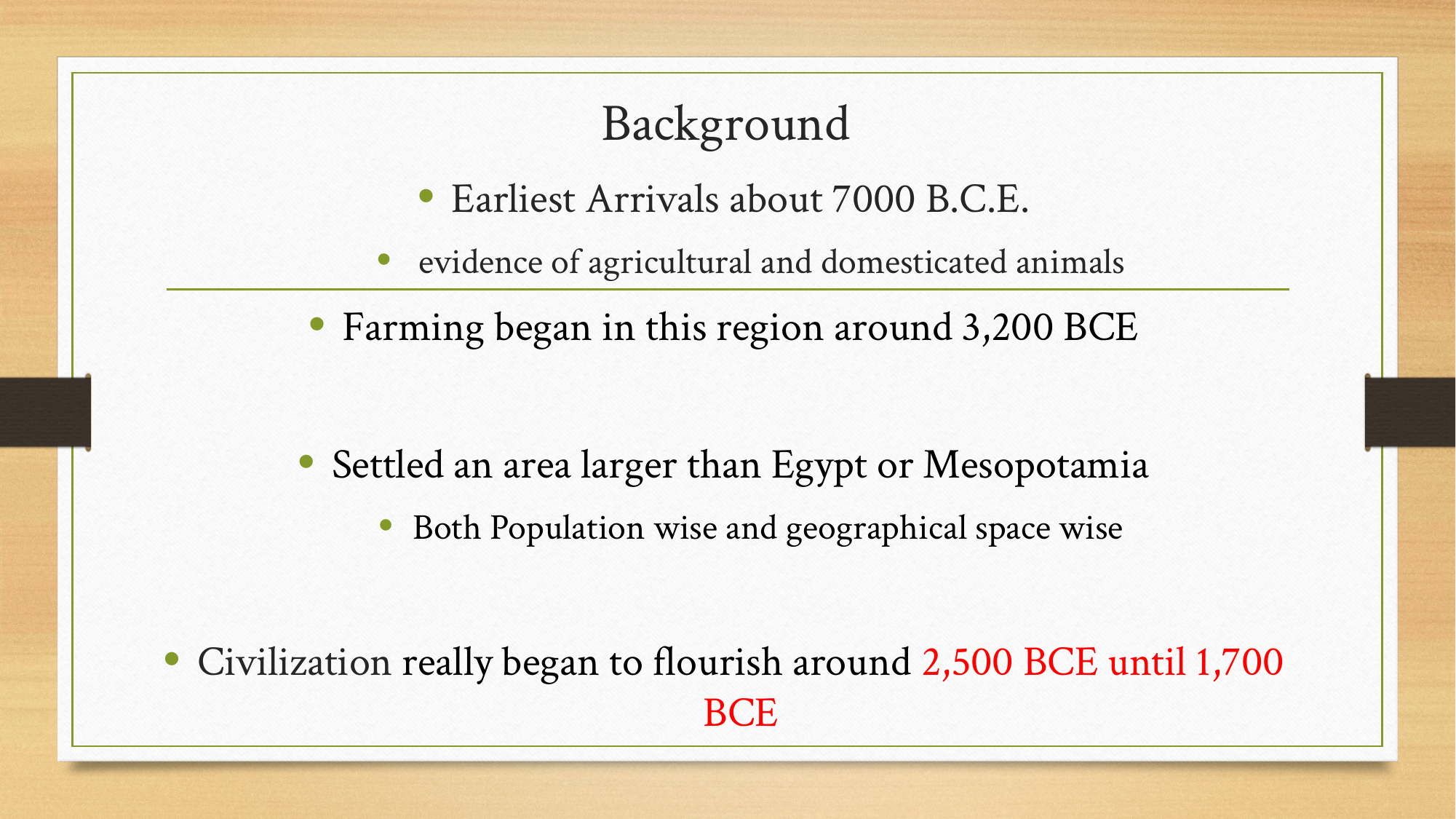

# Background
Earliest Arrivals about 7000 B.C.E.
 evidence of agricultural and domesticated animals
Farming began in this region around 3,200 BCE

Settled an area larger than Egypt or Mesopotamia
Both Population wise and geographical space wise

Civilization really began to flourish around 2,500 BCE until 1,700 BCE